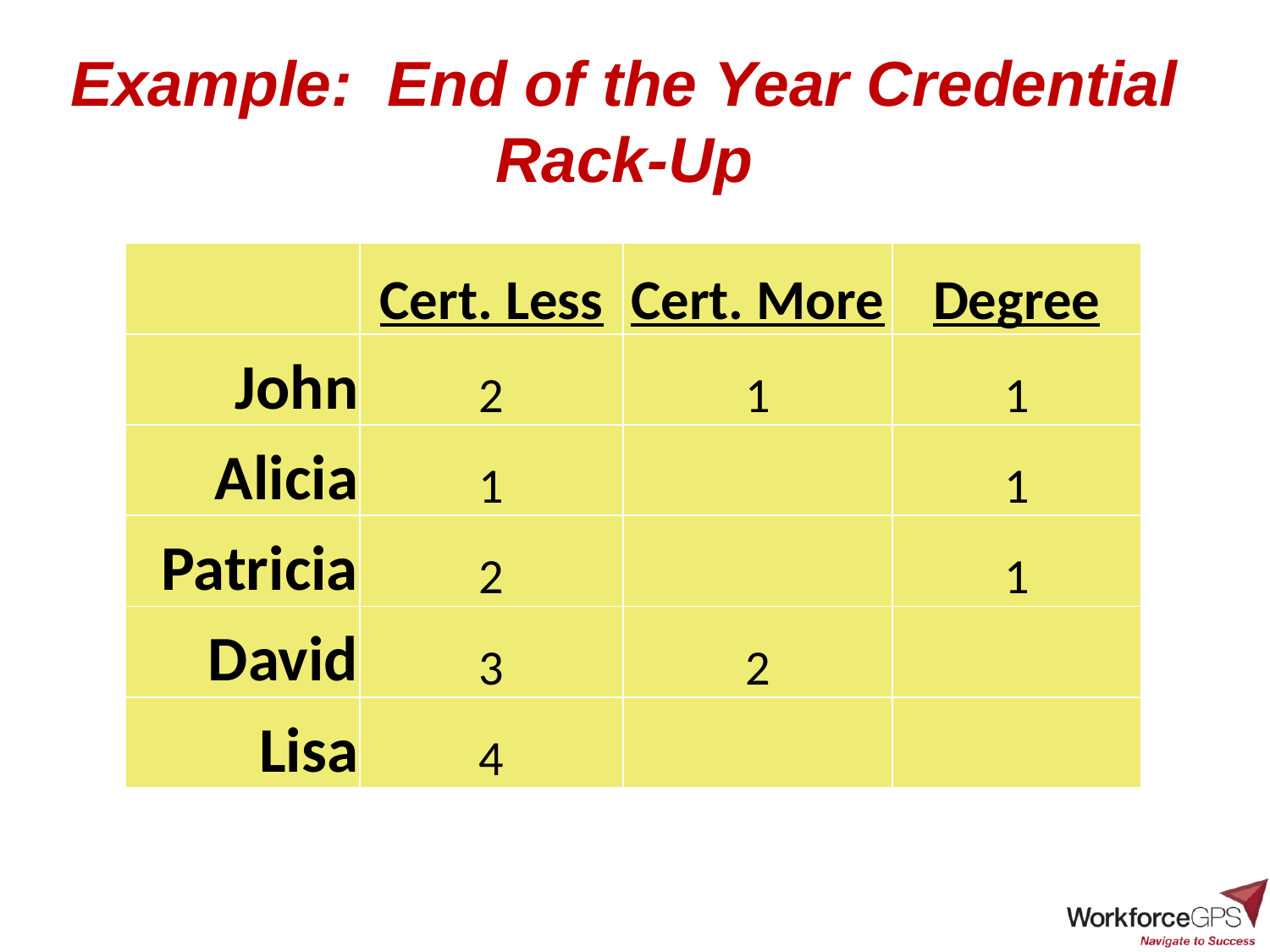

# Example:  End of the Year Credential Rack-Up

|  | Cert. Less | Cert. More | Degree |
| --- | --- | --- | --- |
| John | 2 | 1 | 1 |
| Alicia | 1 |  | 1 |
| Patricia | 2 |  | 1 |
| David | 3 | 2 |  |
| Lisa | 4 |  |  |